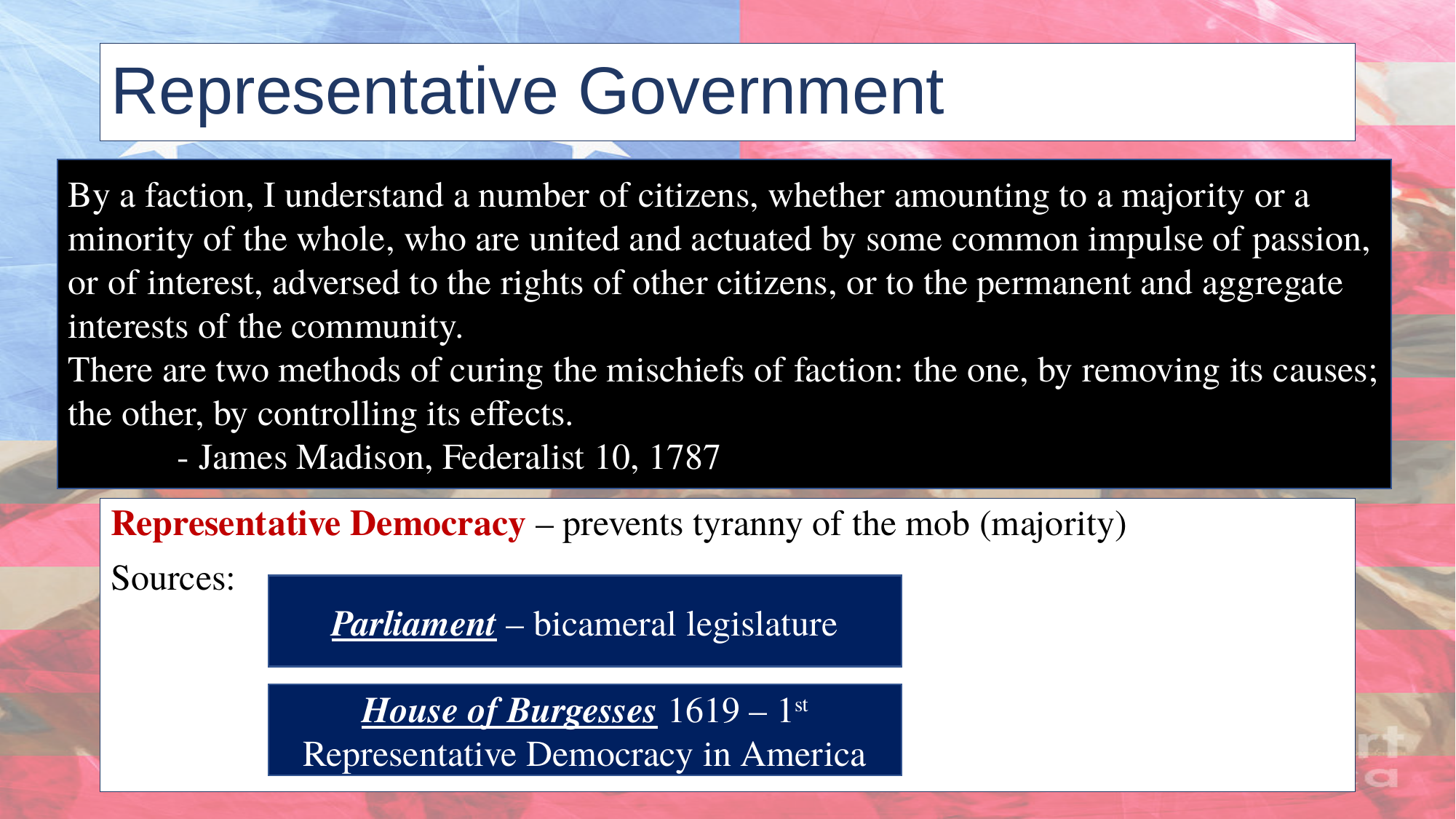

# Representative Government
By a faction, I understand a number of citizens, whether amounting to a majority or a minority of the whole, who are united and actuated by some common impulse of passion, or of interest, adversed to the rights of other citizens, or to the permanent and aggregate interests of the community.
There are two methods of curing the mischiefs of faction: the one, by removing its causes; the other, by controlling its effects.
	- James Madison, Federalist 10, 1787
Representative Democracy – prevents tyranny of the mob (majority)
Sources:
Parliament – bicameral legislature
House of Burgesses 1619 – 1st Representative Democracy in America